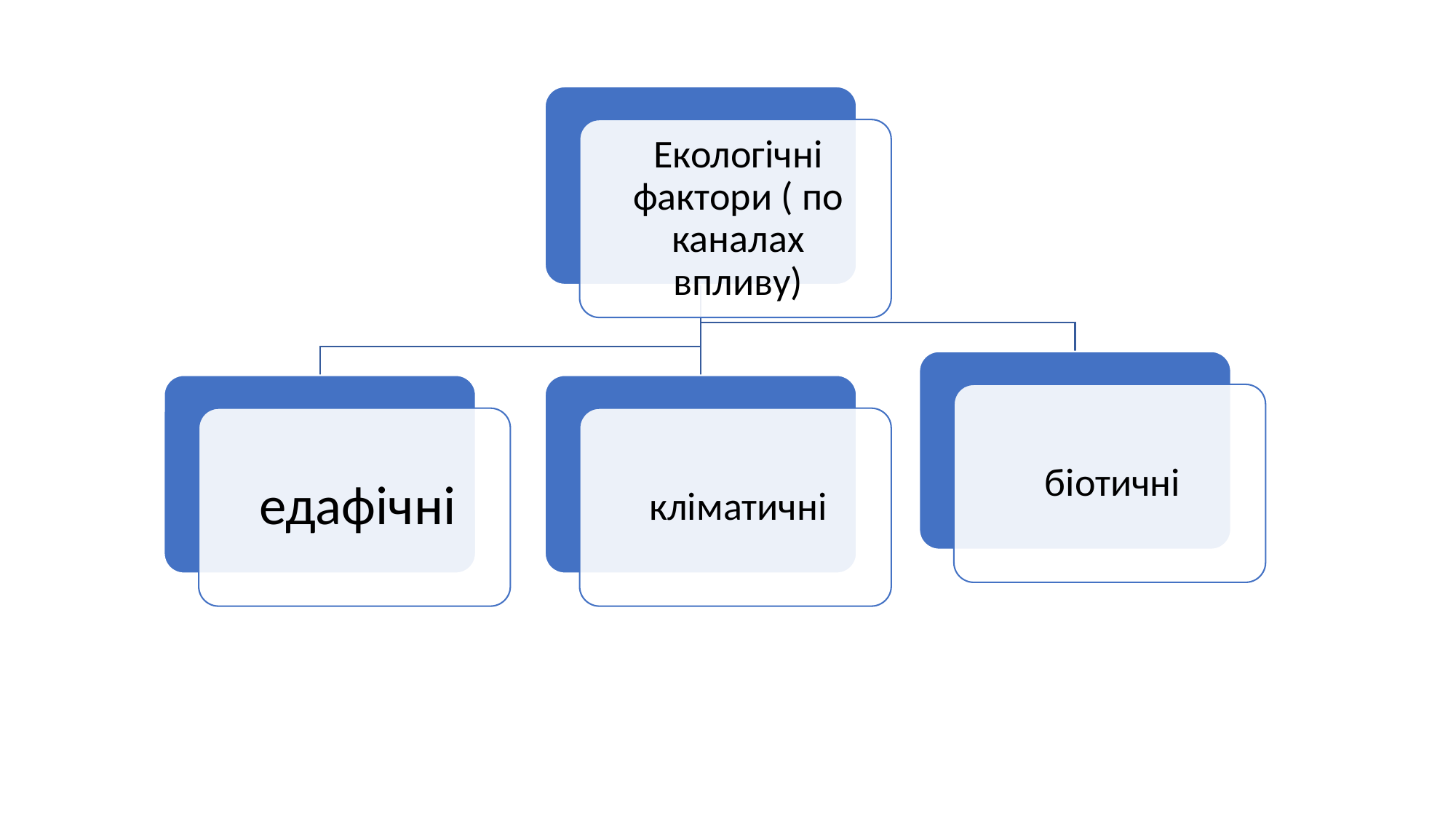

Екологічні фактори ( по каналах впливу)
едафічні
кліматичні
біотичні